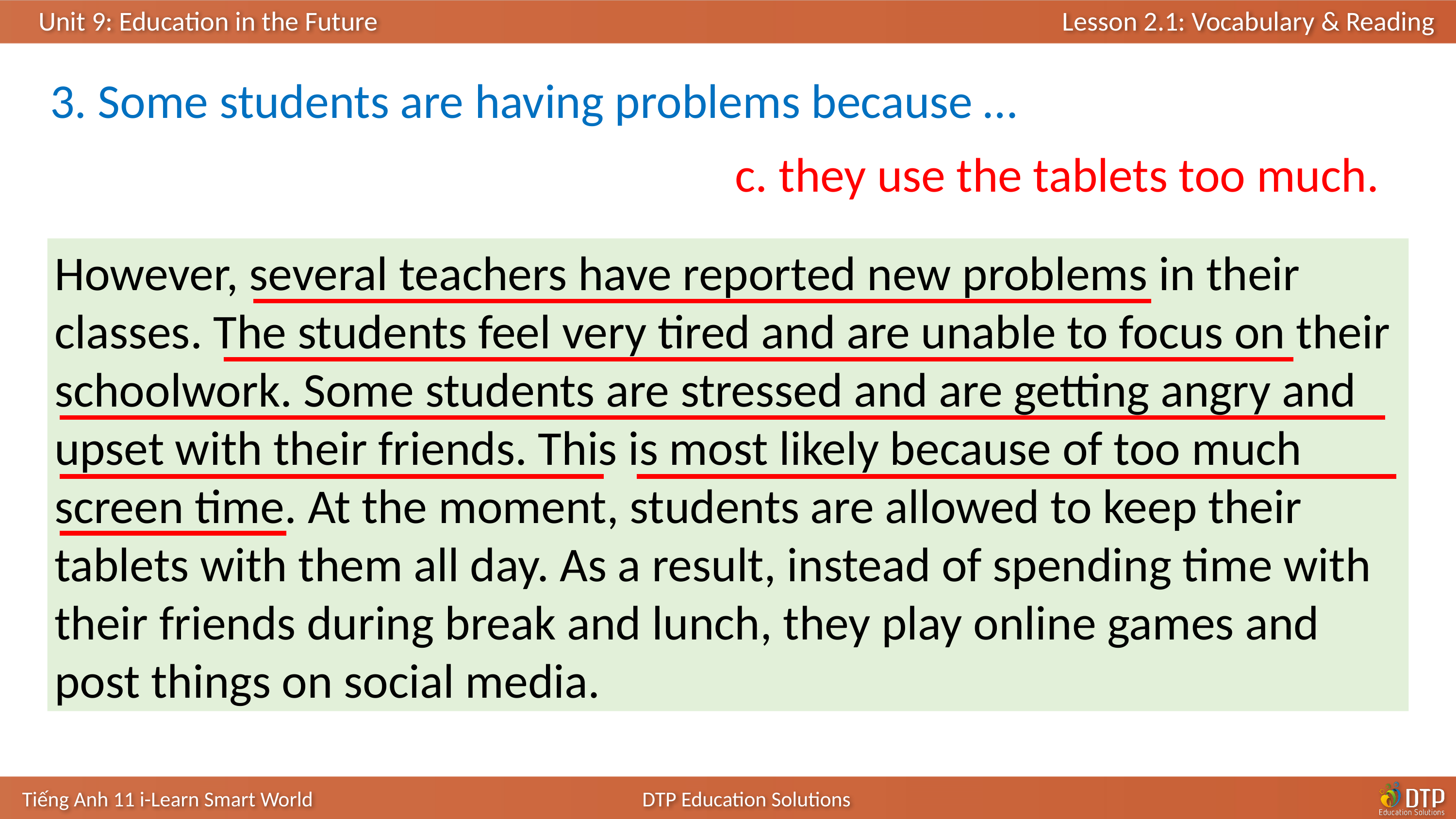

3. Some students are having problems because …
c. they use the tablets too much.
However, several teachers have reported new problems in their classes. The students feel very tired and are unable to focus on their schoolwork. Some students are stressed and are getting angry and upset with their friends. This is most likely because of too much screen time. At the moment, students are allowed to keep their tablets with them all day. As a result, instead of spending time with their friends during break and lunch, they play online games and post things on social media.